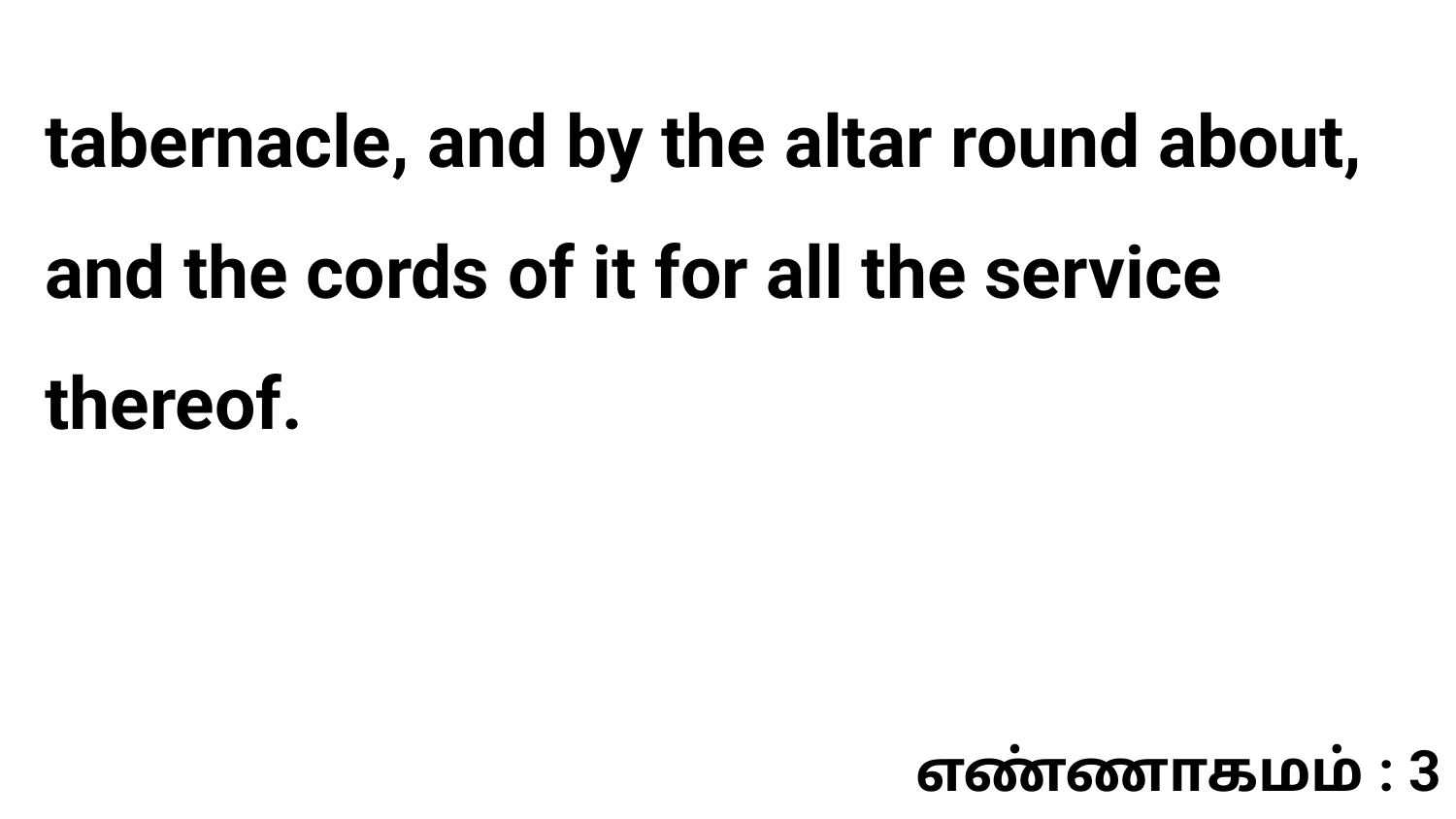

tabernacle, and by the altar round about, and the cords of it for all the service thereof.
எண்ணாகமம் : 3